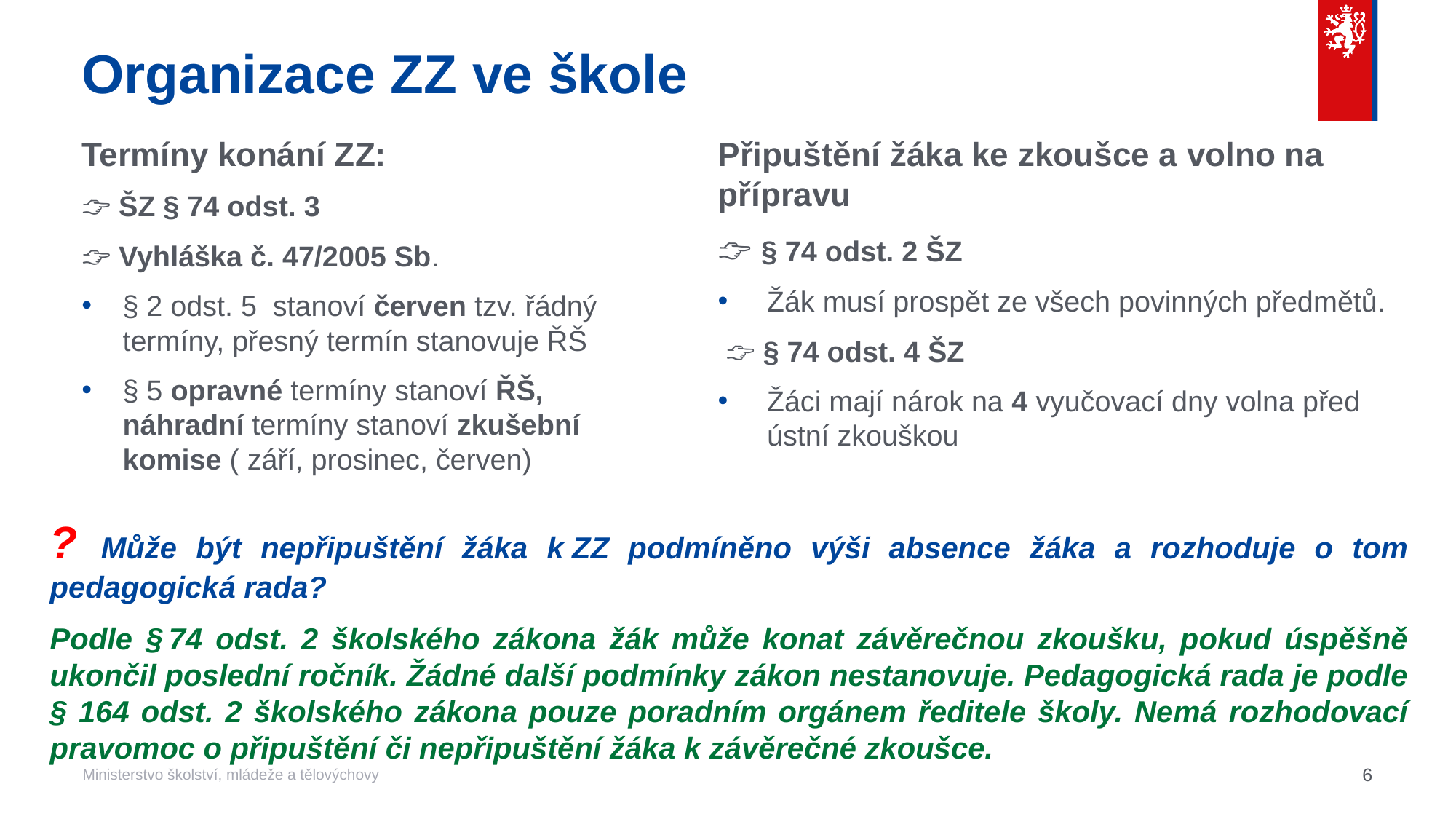

# Organizace ZZ ve škole
Termíny konání ZZ:
👉 ŠZ § 74 odst. 3
👉 Vyhláška č. 47/2005 Sb.
§ 2 odst. 5  stanoví červen tzv. řádný termíny, přesný termín stanovuje ŘŠ
§ 5 opravné termíny stanoví ŘŠ, náhradní termíny stanoví zkušební komise ( září, prosinec, červen)

Připuštění žáka ke zkoušce a volno na přípravu
👉 § 74 odst. 2 ŠZ
 Žák musí prospět ze všech povinných předmětů.
 👉 § 74 odst. 4 ŠZ
 Žáci mají nárok na 4 vyučovací dny volna před
 ústní zkouškou
? Může být nepřipuštění žáka k ZZ podmíněno výši absence žáka a rozhoduje o tom pedagogická rada?
Podle § 74 odst. 2 školského zákona žák může konat závěrečnou zkoušku, pokud úspěšně ukončil poslední ročník. Žádné další podmínky zákon nestanovuje. Pedagogická rada je podle § 164 odst. 2 školského zákona pouze poradním orgánem ředitele školy. Nemá rozhodovací pravomoc o připuštění či nepřipuštění žáka k závěrečné zkoušce.

6